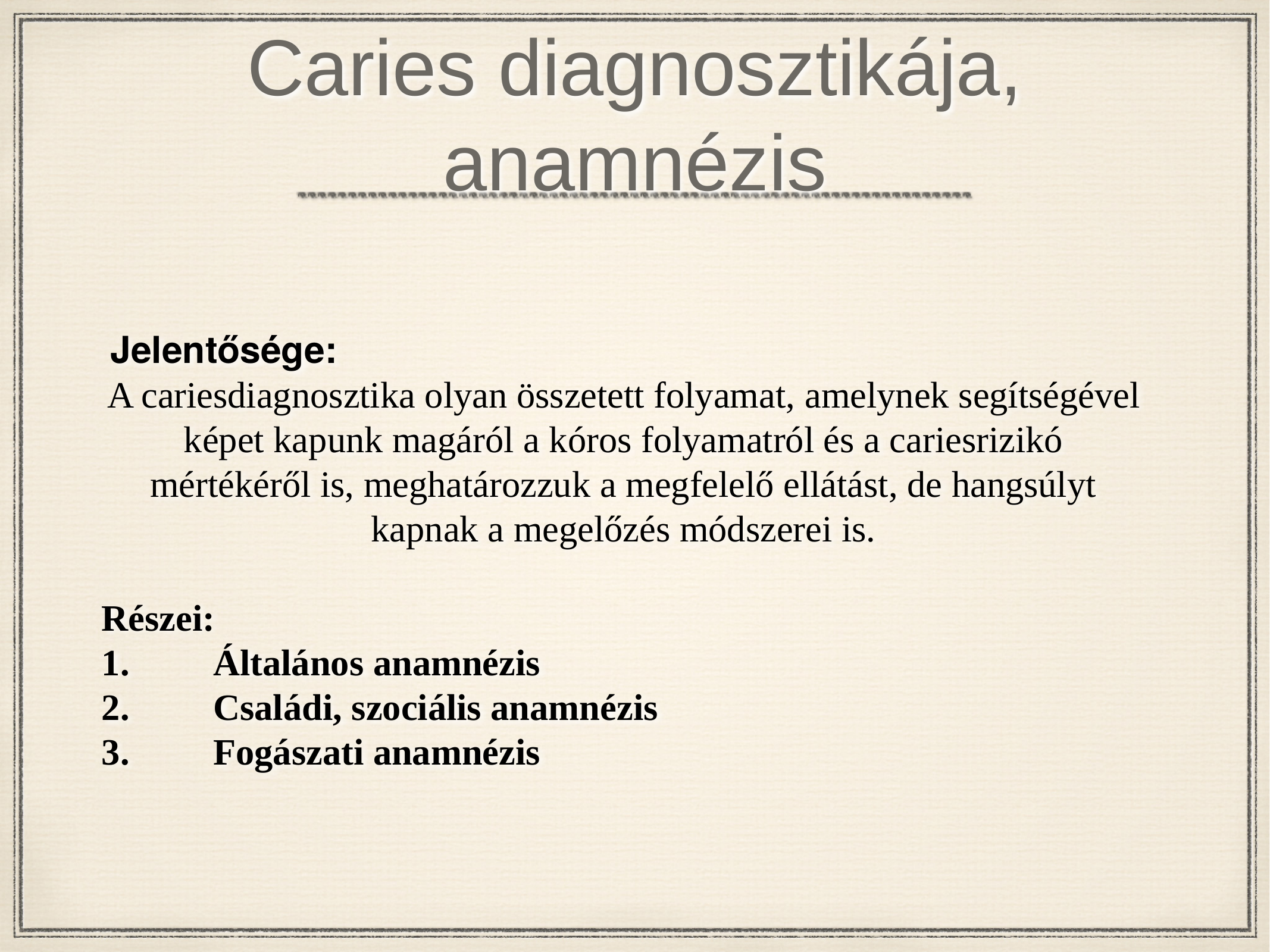

# Caries diagnosztikája, anamnézis
Jelentősége:
A cariesdiagnosztika olyan összetett folyamat, amelynek segítségével képet kapunk magáról a kóros folyamatról és a cariesrizikó mértékéről is, meghatározzuk a megfelelő ellátást, de hangsúlyt kapnak a megelőzés módszerei is.

Részei:
1.	Általános anamnézis
2.	Családi, szociális anamnézis
3.	Fogászati anamnézis